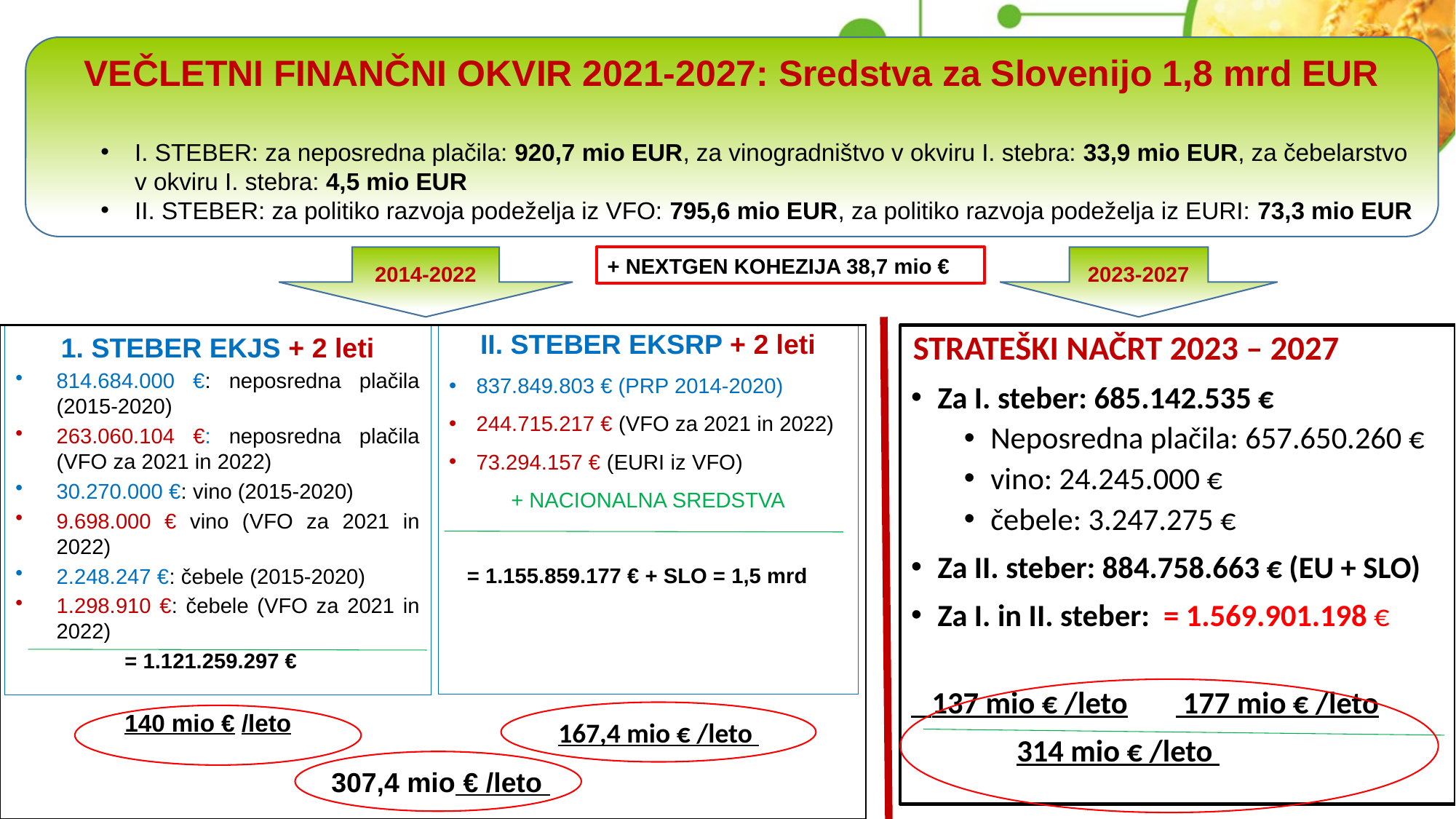

VEČLETNI FINANČNI OKVIR 2021-2027: Sredstva za Slovenijo 1,8 mrd EUR

I. STEBER: za neposredna plačila: 920,7 mio EUR, za vinogradništvo v okviru I. stebra: 33,9 mio EUR, za čebelarstvo v okviru I. stebra: 4,5 mio EUR
II. STEBER: za politiko razvoja podeželja iz VFO: 795,6 mio EUR, za politiko razvoja podeželja iz EURI: 73,3 mio EUR
2014-2022
+ NEXTGEN KOHEZIJA 38,7 mio €
2023-2027

1. STEBER EKJS + 2 leti
814.684.000 €: neposredna plačila (2015-2020)
263.060.104 €: neposredna plačila (VFO za 2021 in 2022)
30.270.000 €: vino (2015-2020)
9.698.000 € vino (VFO za 2021 in 2022)
2.248.247 €: čebele (2015-2020)
1.298.910 €: čebele (VFO za 2021 in 2022)
	= 1.121.259.297 €

	140 mio € /leto
II. STEBER EKSRP + 2 leti
837.849.803 € (PRP 2014-2020)
244.715.217 € (VFO za 2021 in 2022)
73.294.157 € (EURI iz VFO)
+ NACIONALNA SREDSTVA

   = 1.155.859.177 € + SLO = 1,5 mrd

STRATEŠKI NAČRT 2023 – 2027
Za I. steber: 685.142.535 €
Neposredna plačila: 657.650.260 €
vino: 24.245.000 €
čebele: 3.247.275 €
Za II. steber: 884.758.663 € (EU + SLO)
Za I. in II. steber:  = 1.569.901.198 €

   137 mio € /leto        177 mio € /leto
		314 mio € /leto

167,4 mio € /leto

307,4 mio € /leto